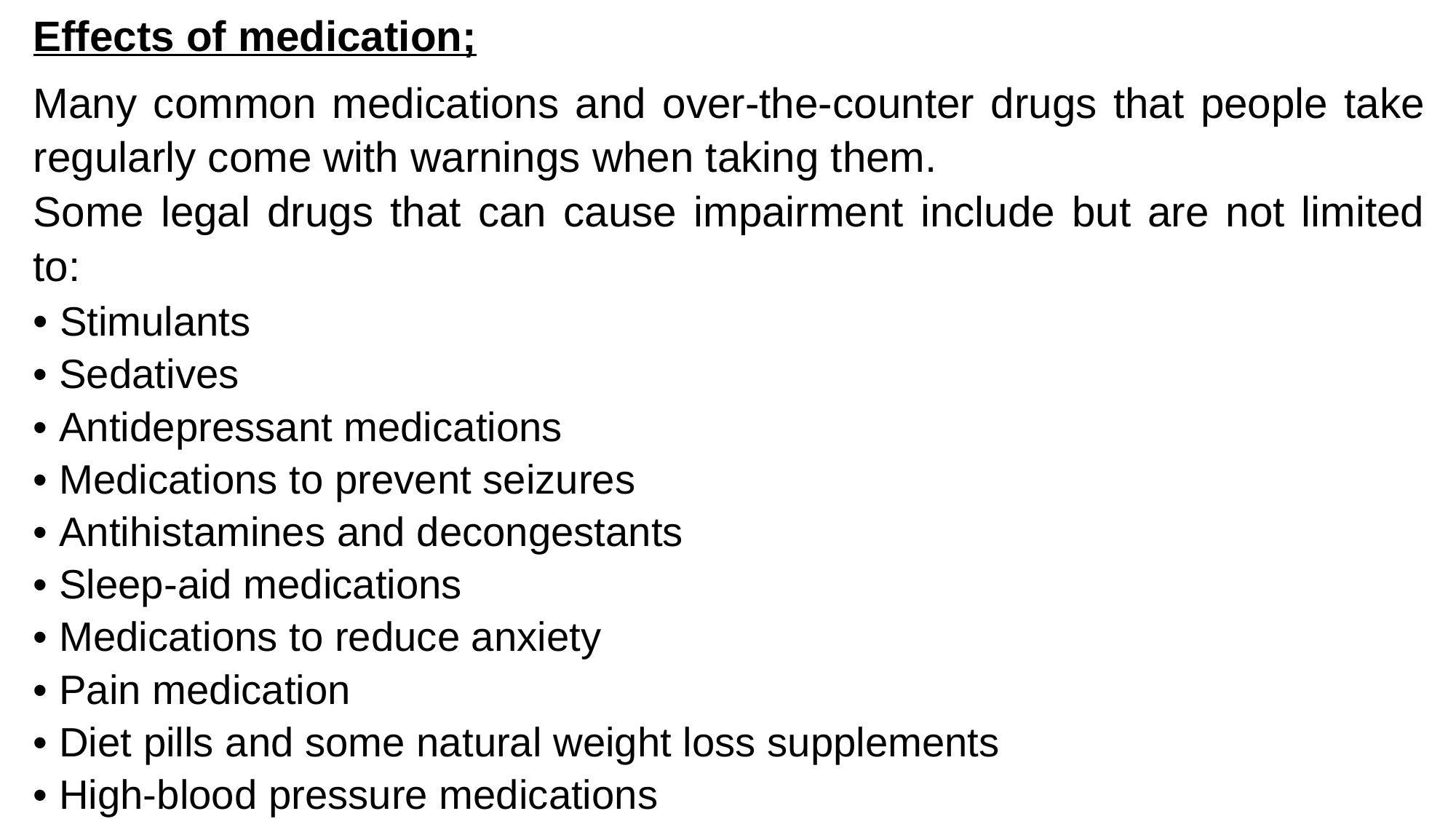

Effects of medication;
Many common medications and over-the-counter drugs that people take regularly come with warnings when taking them.
Some legal drugs that can cause impairment include but are not limited to:
• Stimulants
• Sedatives
• Antidepressant medications
• Medications to prevent seizures
• Antihistamines and decongestants
• Sleep-aid medications
• Medications to reduce anxiety
• Pain medication
• Diet pills and some natural weight loss supplements
• High-blood pressure medications
• Drugs to reduce cholesterol